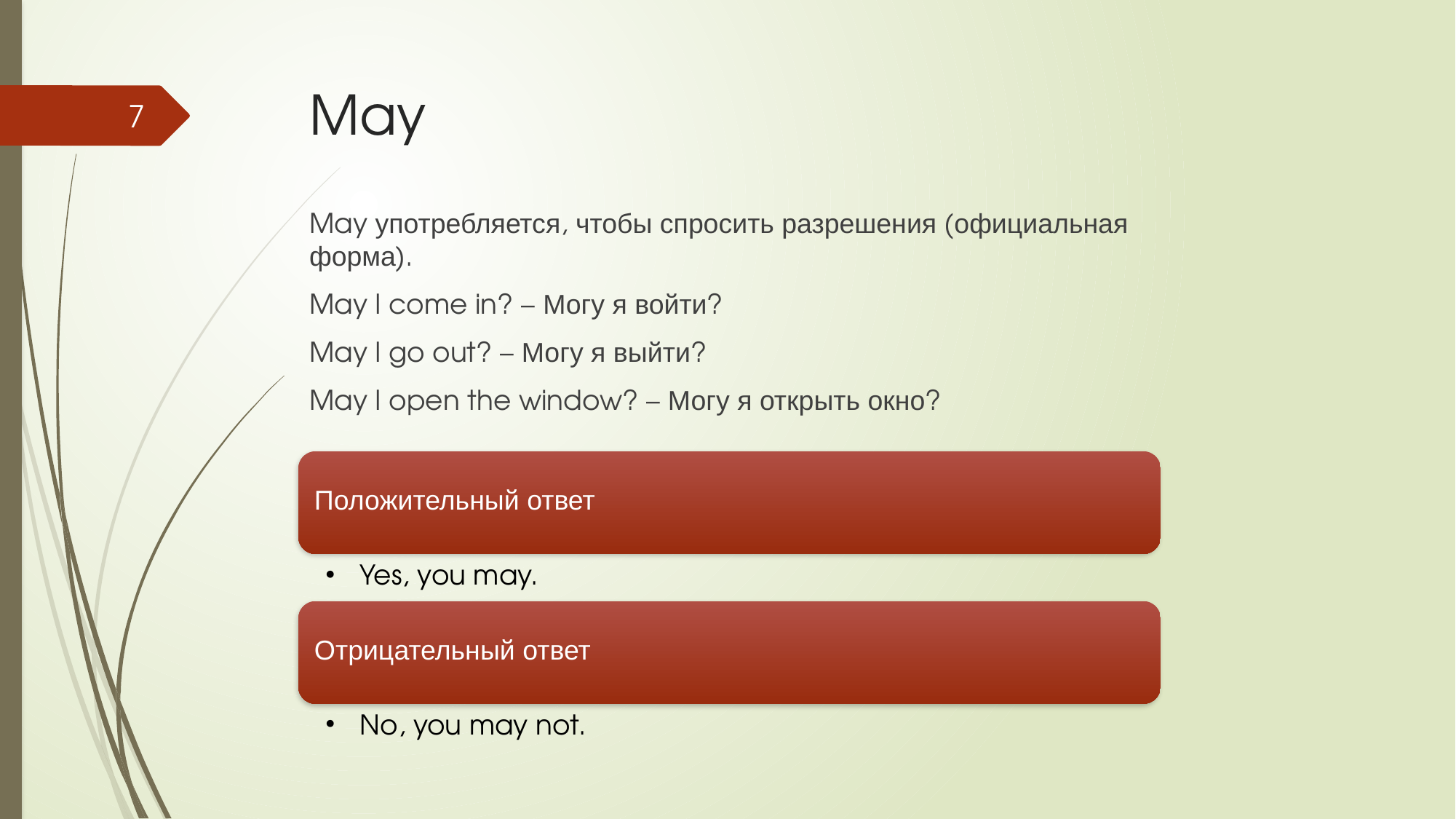

# May
7
May употребляется, чтобы спросить разрешения (официальная форма).
May I come in? – Могу я войти?
May I go out? – Могу я выйти?
May I open the window? – Могу я открыть окно?

Положительный ответ
Yes, you may.
Отрицательный ответ
No, you may not.